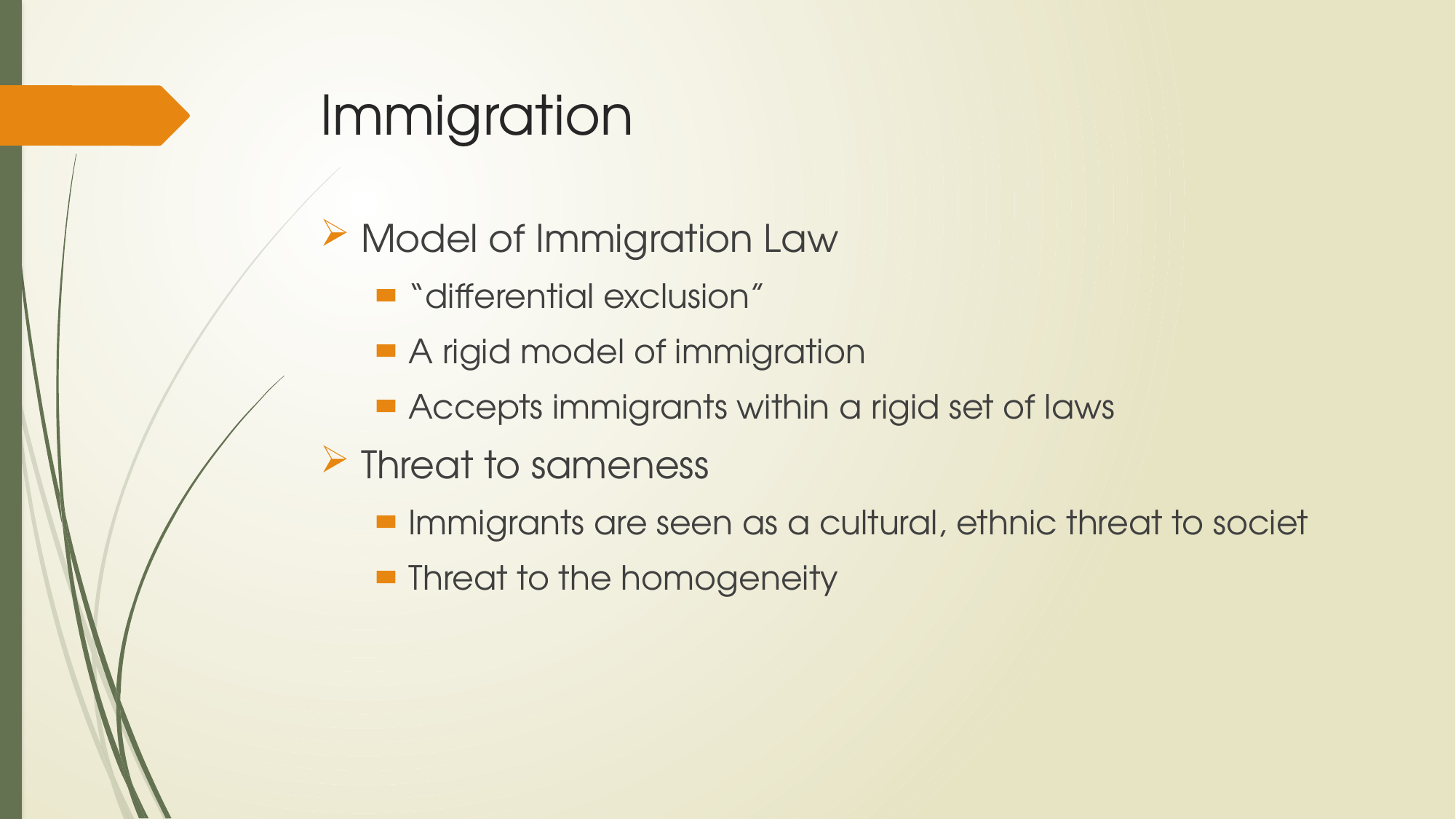

# Immigration
Model of Immigration Law
“differential exclusion”
A rigid model of immigration
Accepts immigrants within a rigid set of laws
Threat to sameness
Immigrants are seen as a cultural, ethnic threat to societ
Threat to the homogeneity